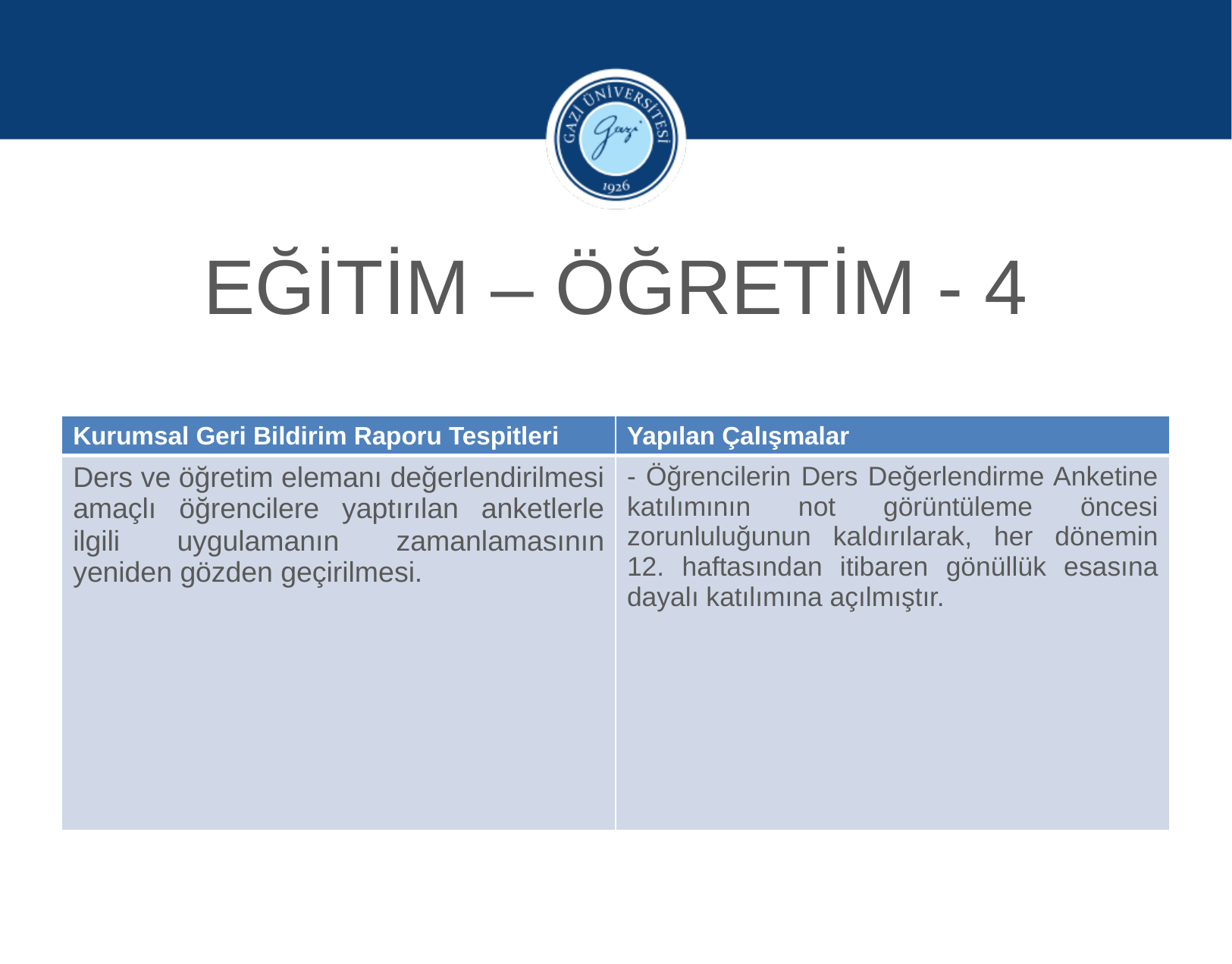

EĞİTİM – ÖĞRETİM - 4
| Kurumsal Geri Bildirim Raporu Tespitleri | Yapılan Çalışmalar |
| --- | --- |
| Ders ve öğretim elemanı değerlendirilmesi amaçlı öğrencilere yaptırılan anketlerle ilgili uygulamanın zamanlamasının yeniden gözden geçirilmesi. | - Öğrencilerin Ders Değerlendirme Anketine katılımının not görüntüleme öncesi zorunluluğunun kaldırılarak, her dönemin 12. haftasından itibaren gönüllük esasına dayalı katılımına açılmıştır. |